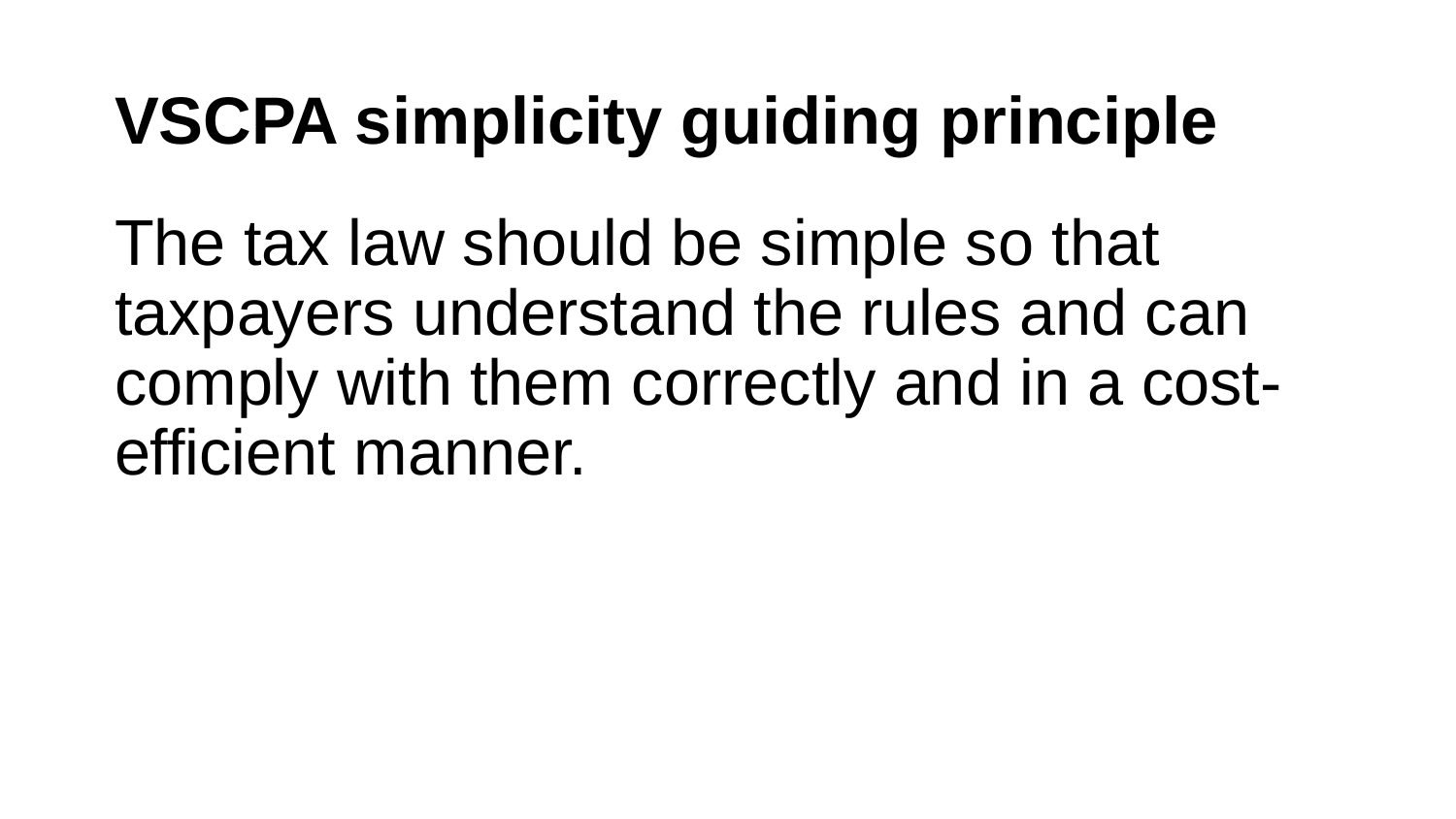

# VSCPA simplicity guiding principle
The tax law should be simple so that taxpayers understand the rules and can comply with them correctly and in a cost-efficient manner.